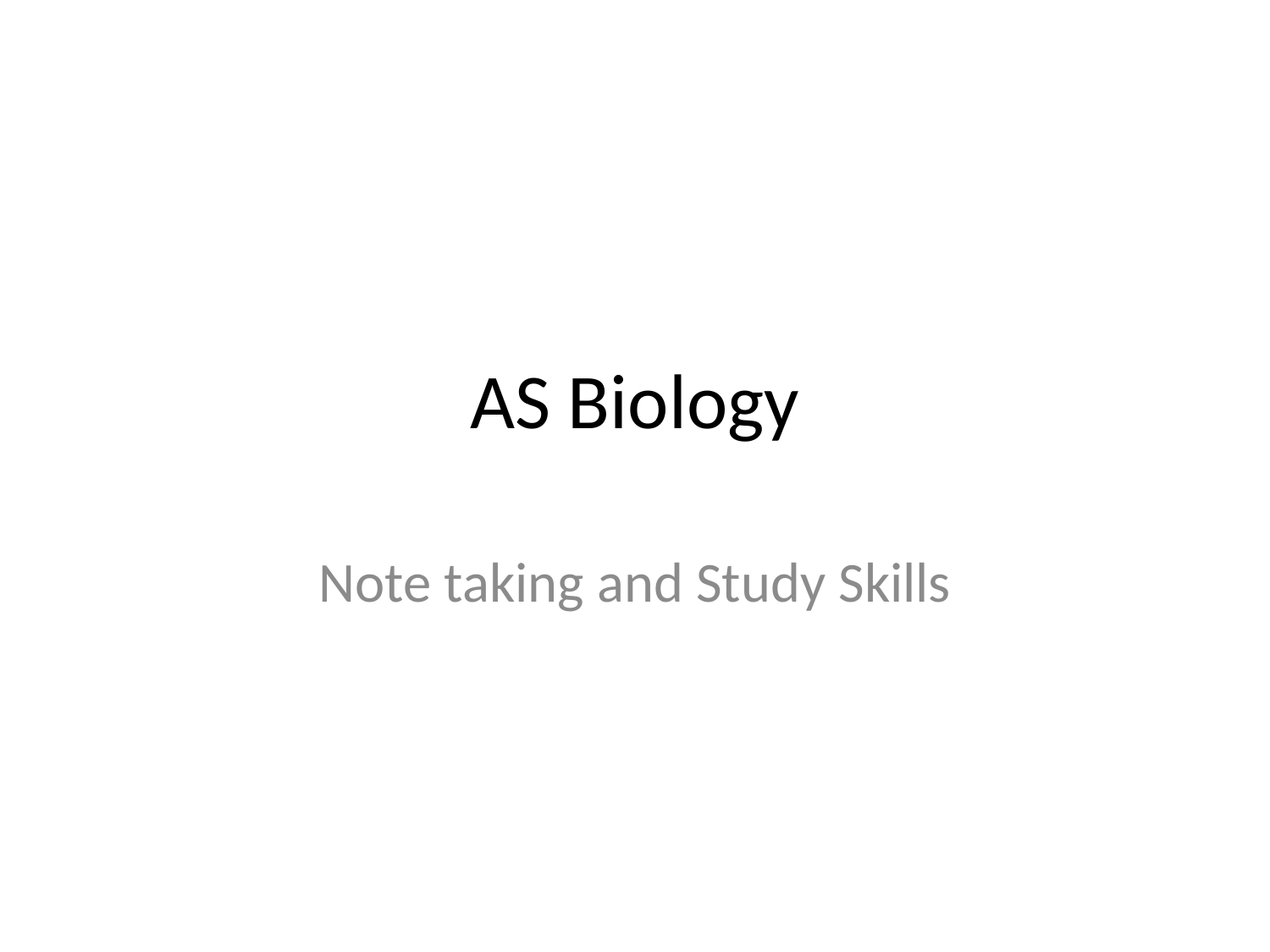

# AS Biology
Note taking and Study Skills